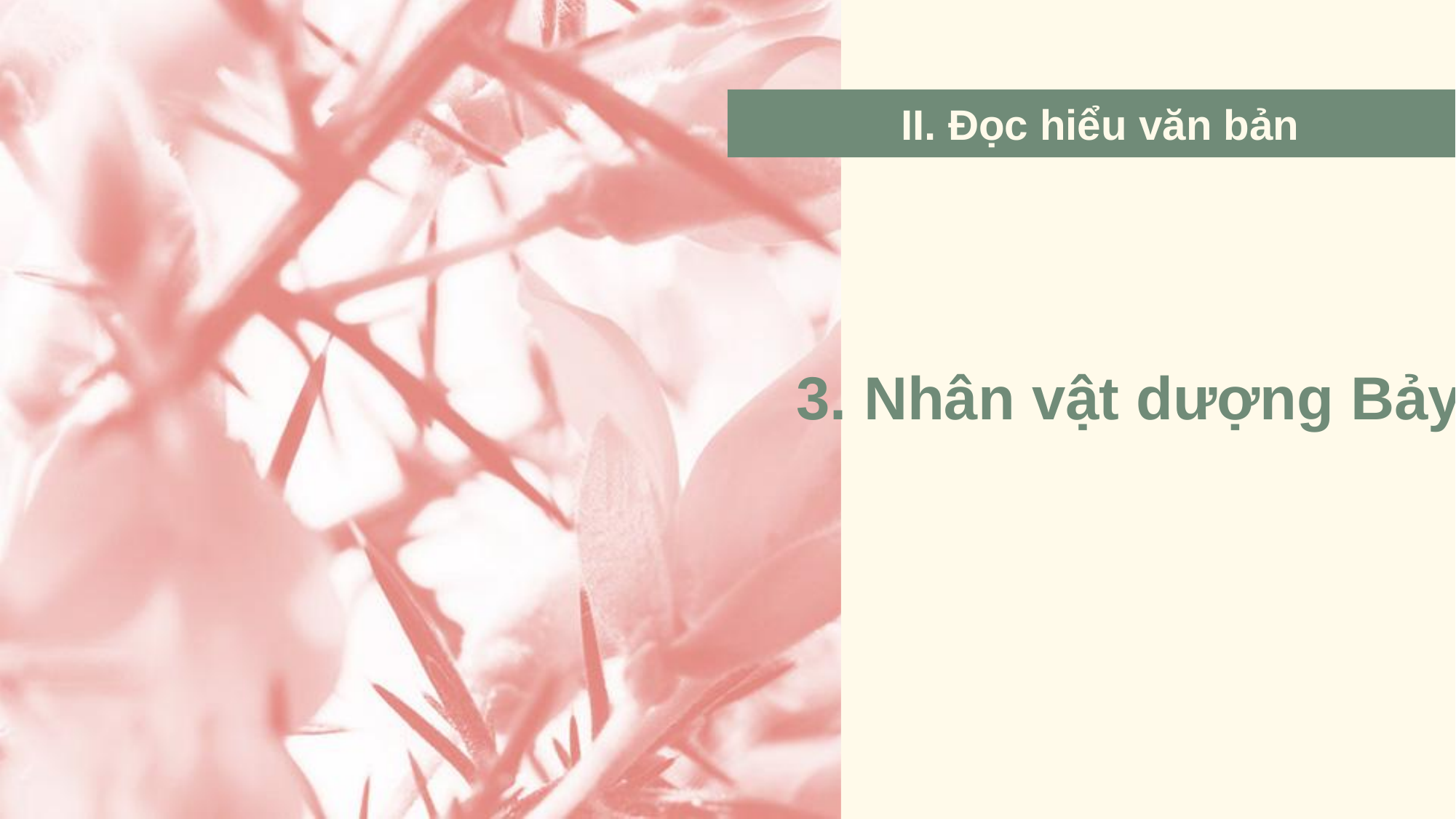

II. Đọc hiểu văn bản
# 3. Nhân vật dượng Bảy